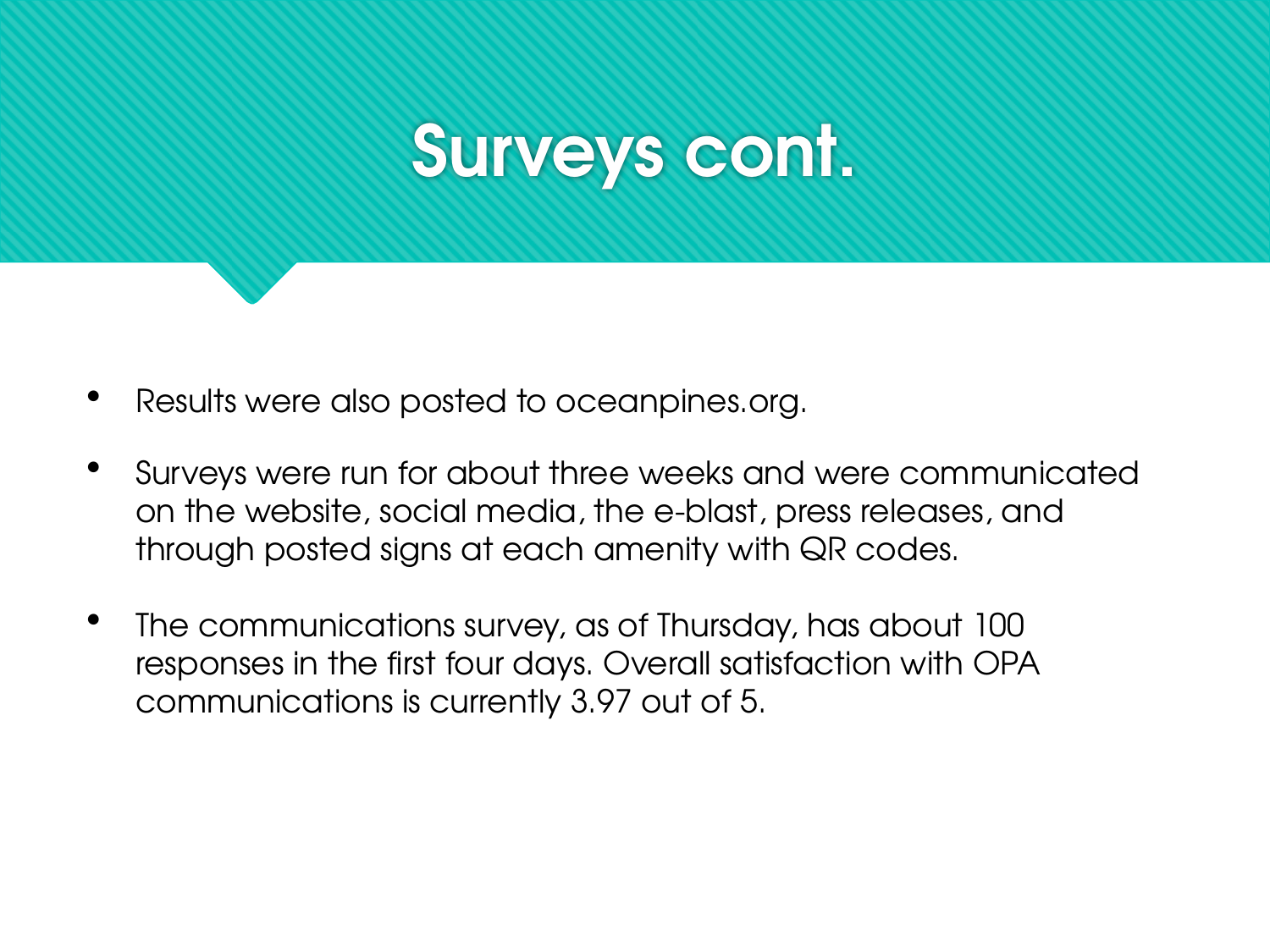

# Surveys cont.
Results were also posted to oceanpines.org.

Surveys were run for about three weeks and were communicated on the website, social media, the e-blast, press releases, and through posted signs at each amenity with QR codes.

The communications survey, as of Thursday, has about 100 responses in the first four days. Overall satisfaction with OPA communications is currently 3.97 out of 5.